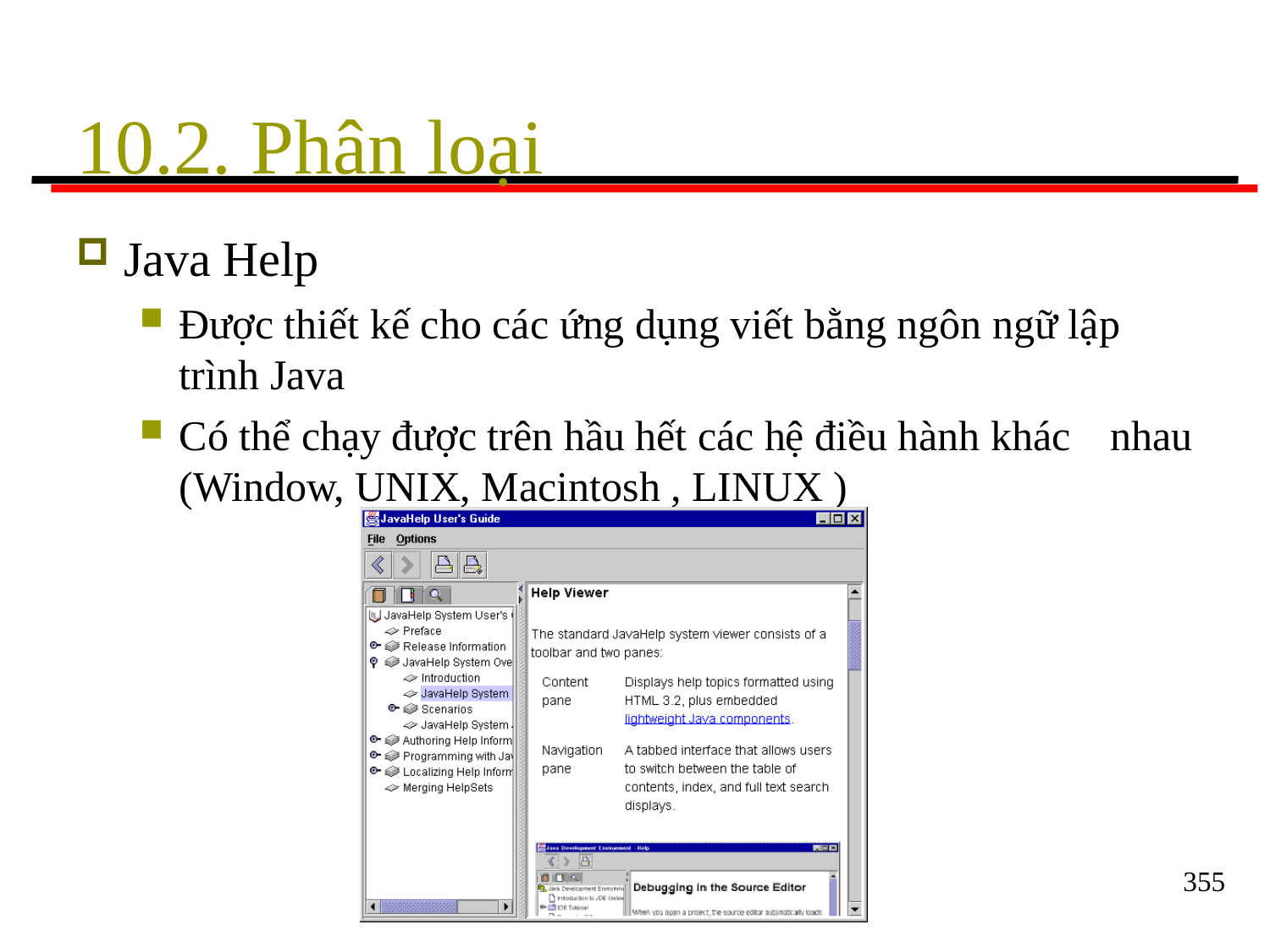

# 10.2. Phân loại
Java Help
Được thiết kế cho các ứng dụng viết bằng ngôn ngữ lập
trình Java
Có thể chạy được trên hầu hết các hệ điều hành khác   nhau
(Window, UNIX, Macintosh , LINUX )

355